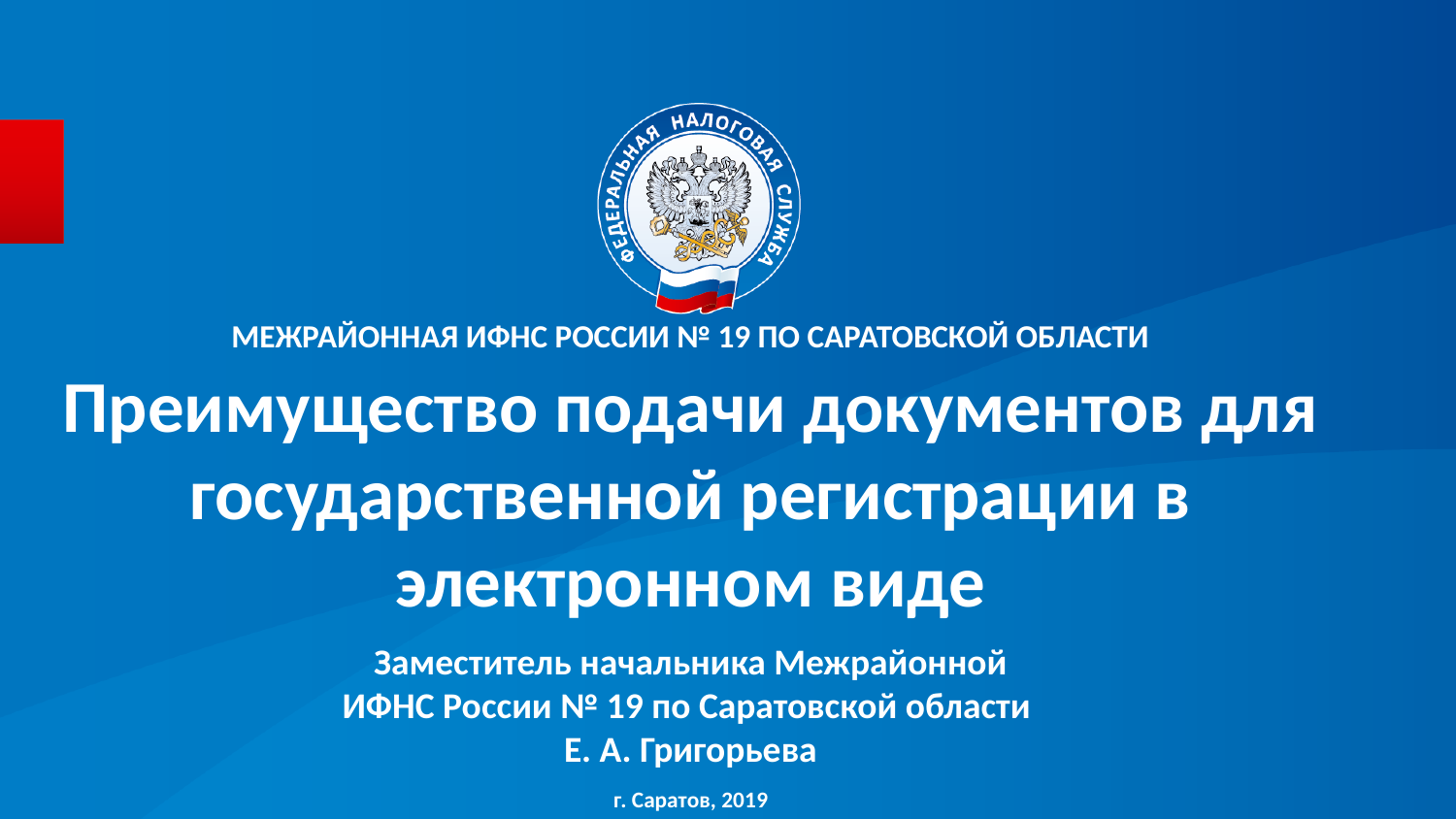

МЕЖРАЙОННАЯ ИФНС РОССИИ № 19 ПО САРАТОВСКОЙ ОБЛАСТИ
Преимущество подачи документов для государственной регистрации в электронном виде
# Заместитель начальника Межрайонной ИФНС России № 19 по Саратовской области Е. А. Григорьева
г. Саратов, 2019